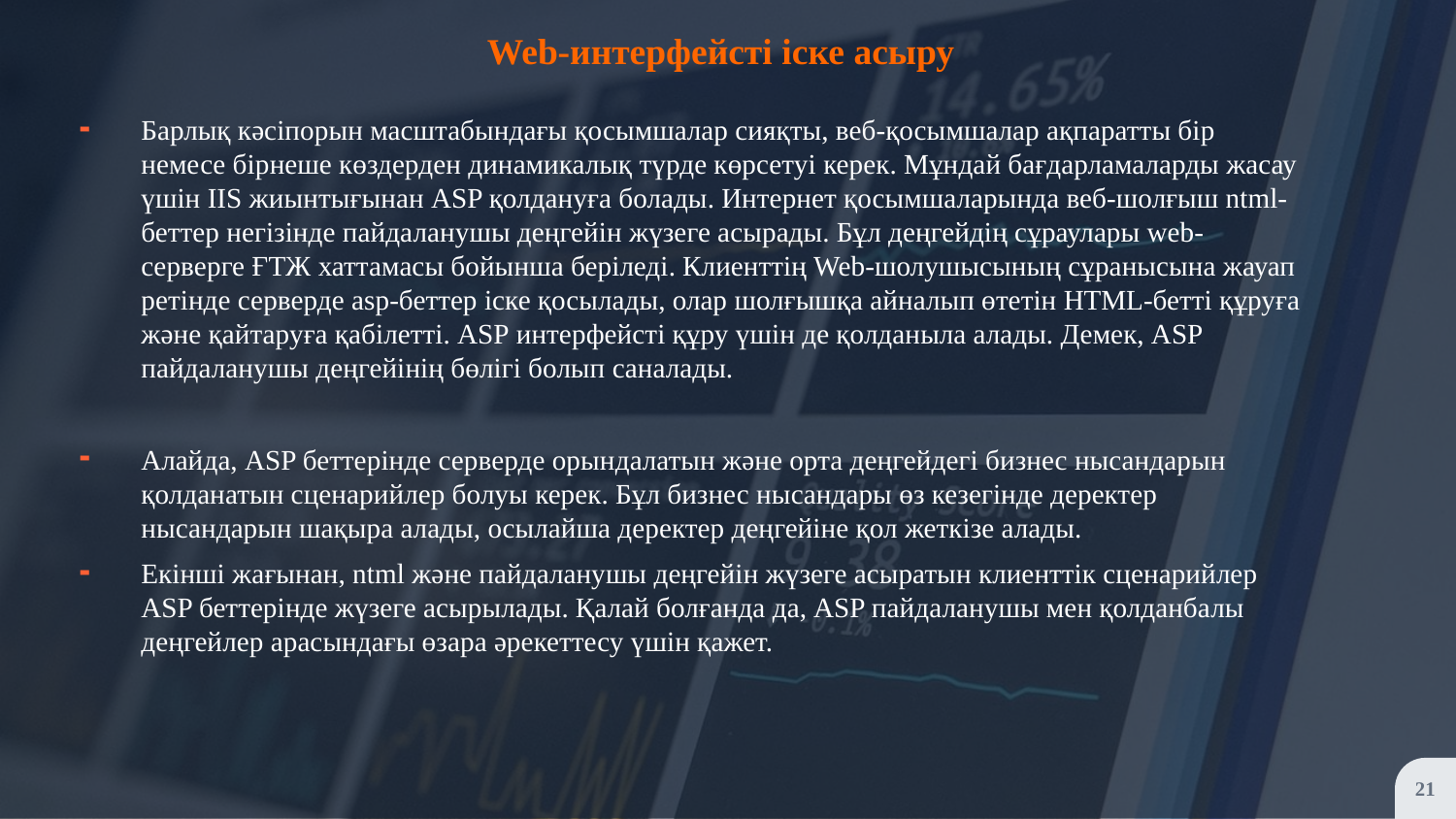

Web-интерфейсті іске асыру
Барлық кәсіпорын масштабындағы қосымшалар сияқты, веб-қосымшалар ақпаратты бір немесе бірнеше көздерден динамикалық түрде көрсетуі керек. Мұндай бағдарламаларды жасау үшін IIS жиынтығынан ASP қолдануға болады. Интернет қосымшаларында веб-шолғыш ntml-беттер негізінде пайдаланушы деңгейін жүзеге асырады. Бұл деңгейдің сұраулары web-серверге ҒТЖ хаттамасы бойынша беріледі. Клиенттің Web-шолушысының сұранысына жауап ретінде серверде аѕр-беттер іске қосылады, олар шолғышқа айналып өтетін НТМL-бетті құруға және қайтаруға қабілетті. АЅР интерфейсті құру үшін де қолданыла алады. Демек, ASP пайдаланушы деңгейінің бөлігі болып саналады.

Алайда, ASP беттерінде серверде орындалатын және орта деңгейдегі бизнес нысандарын қолданатын сценарийлер болуы керек. Бұл бизнес нысандары өз кезегінде деректер нысандарын шақыра алады, осылайша деректер деңгейіне қол жеткізе алады.
Екінші жағынан, ntml және пайдаланушы деңгейін жүзеге асыратын клиенттік сценарийлер ASP беттерінде жүзеге асырылады. Қалай болғанда да, ASP пайдаланушы мен қолданбалы деңгейлер арасындағы өзара әрекеттесу үшін қажет.
21